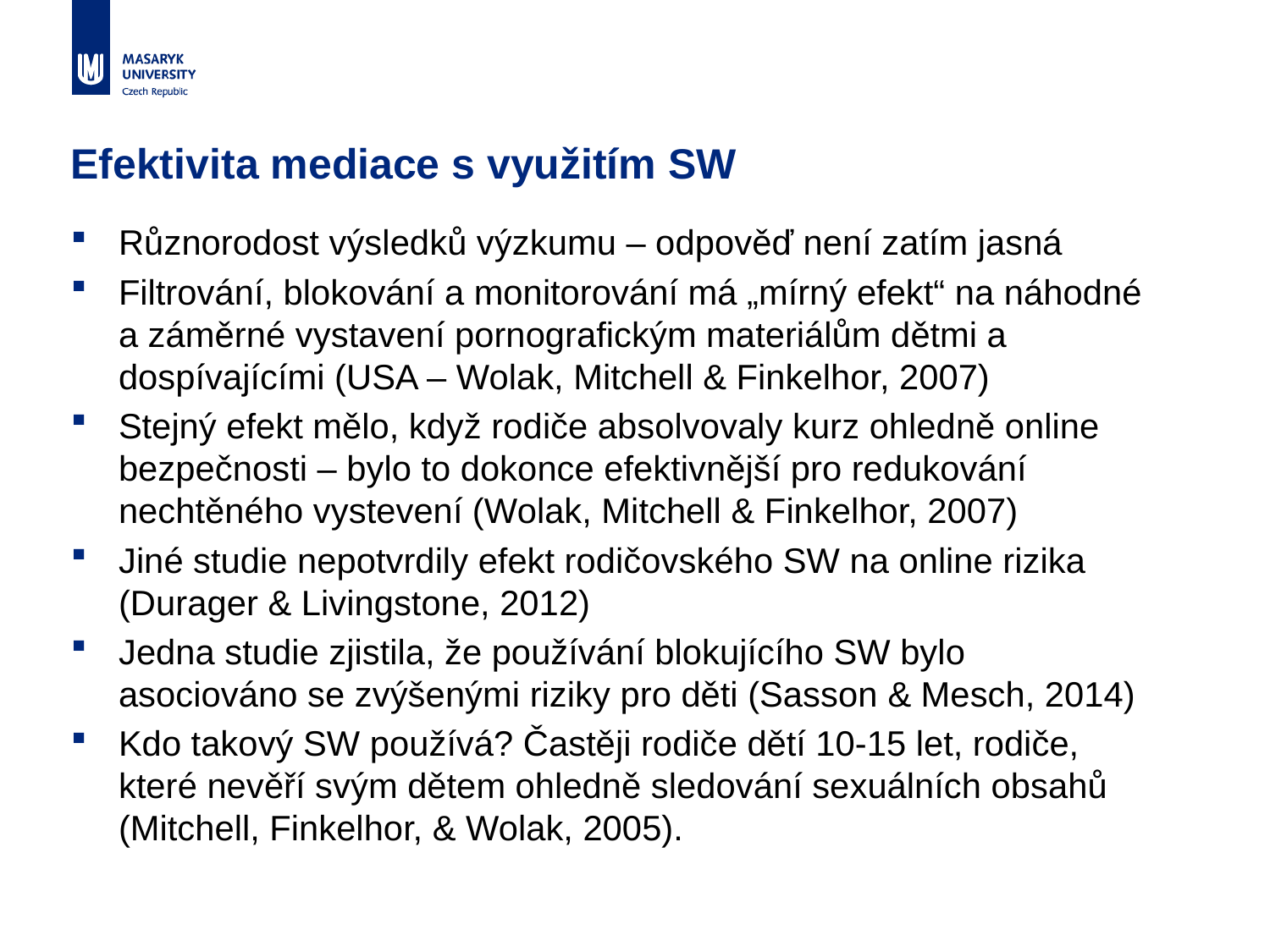

# Efektivita mediace s využitím SW
Různorodost výsledků výzkumu – odpověď není zatím jasná
Filtrování, blokování a monitorování má „mírný efekt“ na náhodné a záměrné vystavení pornografickým materiálům dětmi a dospívajícími (USA – Wolak, Mitchell & Finkelhor, 2007)
Stejný efekt mělo, když rodiče absolvovaly kurz ohledně online bezpečnosti – bylo to dokonce efektivnější pro redukování nechtěného vystevení (Wolak, Mitchell & Finkelhor, 2007)
Jiné studie nepotvrdily efekt rodičovského SW na online rizika (Durager & Livingstone, 2012)
Jedna studie zjistila, že používání blokujícího SW bylo asociováno se zvýšenými riziky pro děti (Sasson & Mesch, 2014)
Kdo takový SW používá? Častěji rodiče dětí 10-15 let, rodiče, které nevěří svým dětem ohledně sledování sexuálních obsahů (Mitchell, Finkelhor, & Wolak, 2005).